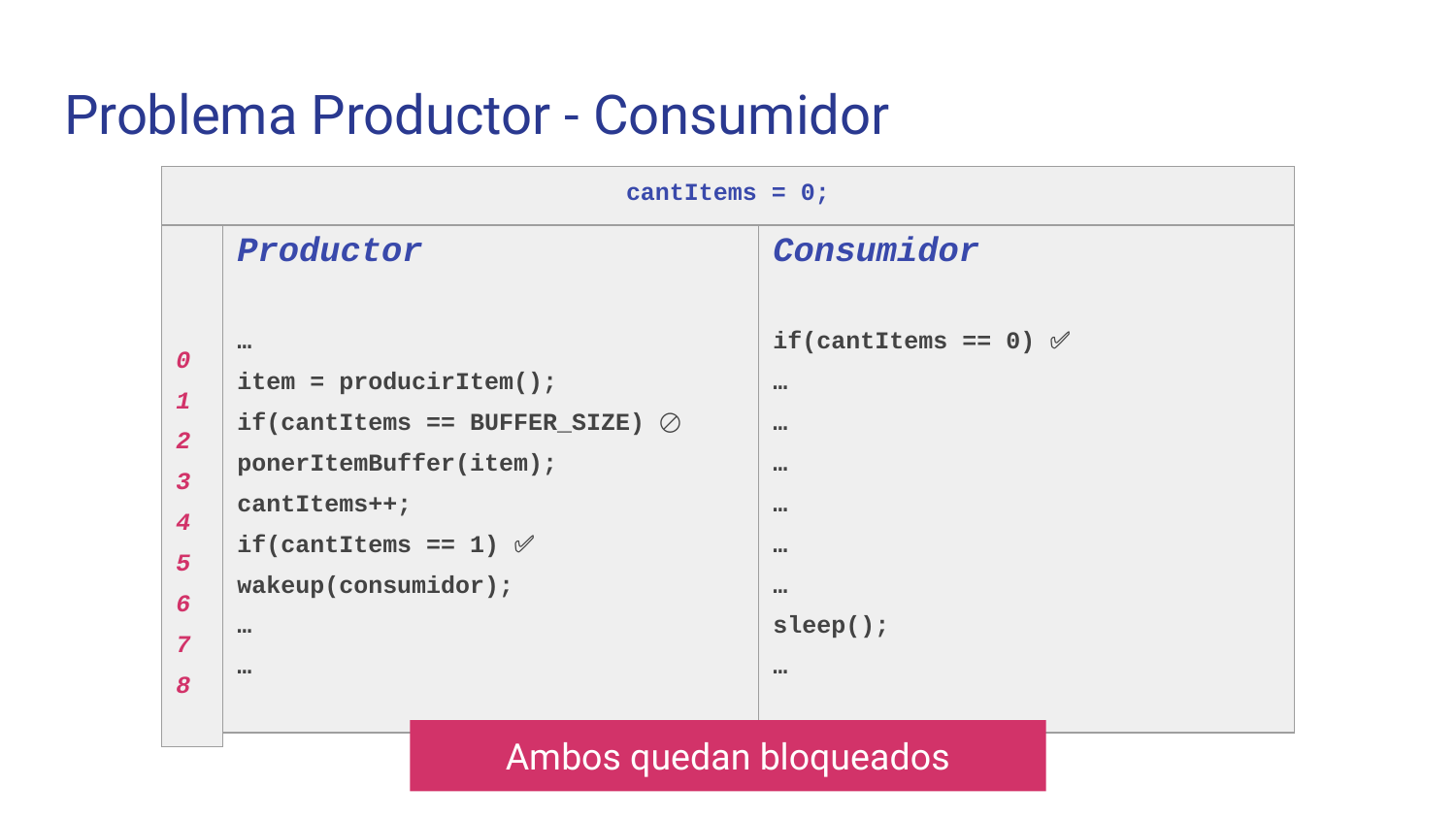

# Problema Productor - Consumidor

| cantItems = 0; |
| --- |
| 0 1 2 3 4 5 6 7 8 |
| --- |
| Productor … item = producirItem(); if(cantItems == BUFFER\_SIZE) 🚫 ponerItemBuffer(item); cantItems++; if(cantItems == 1) ✅ wakeup(consumidor); … … |
| --- |
| Consumidor if(cantItems == 0) ✅ … … … … … … sleep(); … |
| --- |
Ambos quedan bloqueados